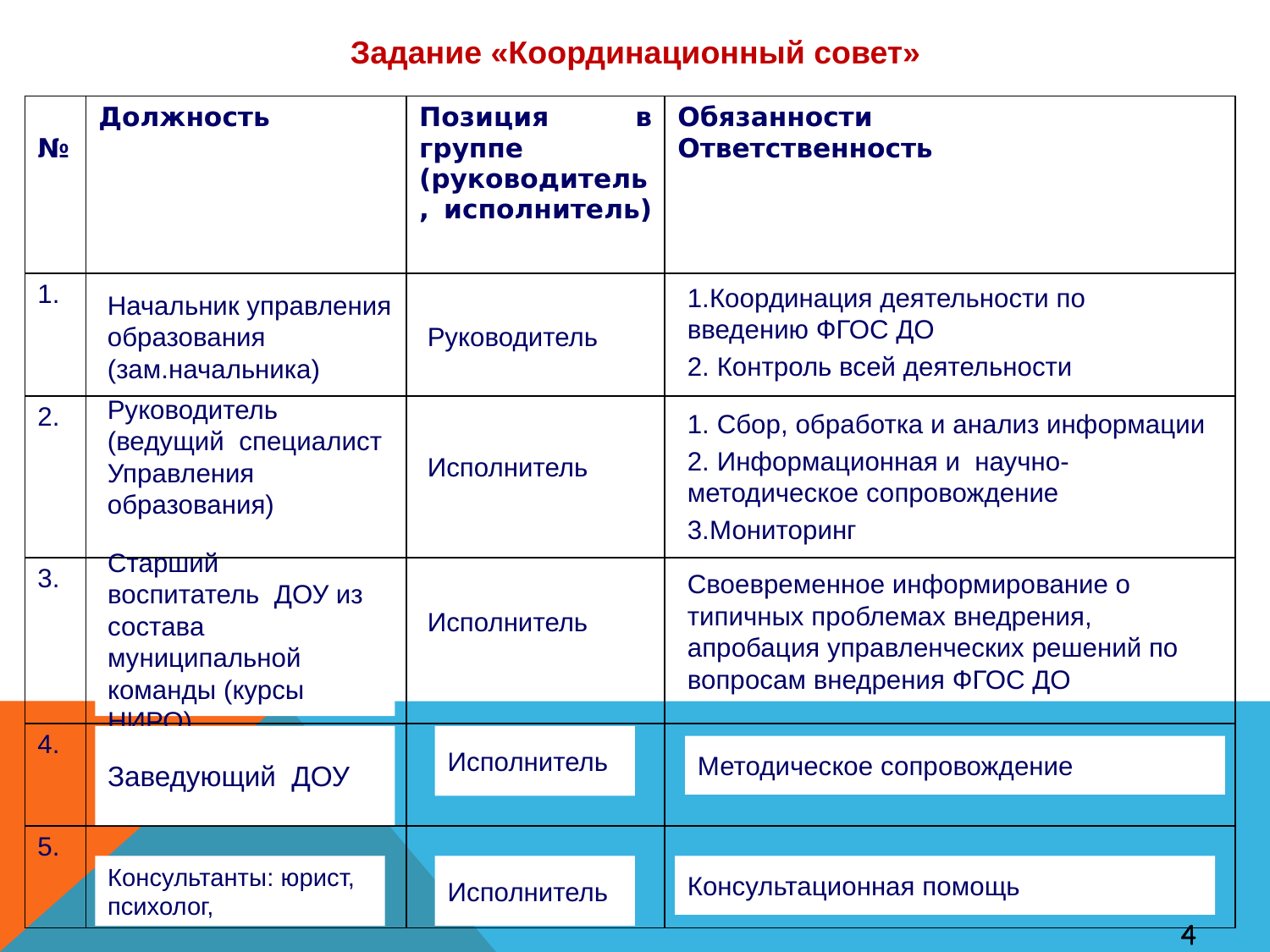

Задание «Координационный совет»

| № | Должность | Позиция в группе (руководитель, исполнитель) | Обязанности Ответственность |
| --- | --- | --- | --- |
| 1. |  |  |  |
| 2. |  |  |  |
| 3. |  |  |  |
| 4. |  |  |  |
| 5. |  |  |  |
1.Координация деятельности по введению ФГОС ДО
2. Контроль всей деятельности
Начальник управления образования (зам.начальника)
Руководитель
Руководитель (ведущий  специалист  Управления  образования)
1. Сбор, обработка и анализ информации
2. Информационная и  научно-методическое сопровождение
3.Мониторинг
Исполнитель
Старший  воспитатель  ДОУ из состава муниципальной команды (курсы НИРО)
Своевременное информирование о типичных проблемах внедрения, апробация управленческих решений по вопросам внедрения ФГОС ДО
Исполнитель
Заведующий  ДОУ
Исполнитель
Методическое сопровождение
Консультанты: юрист, психолог,
Исполнитель
Консультационная помощь
4